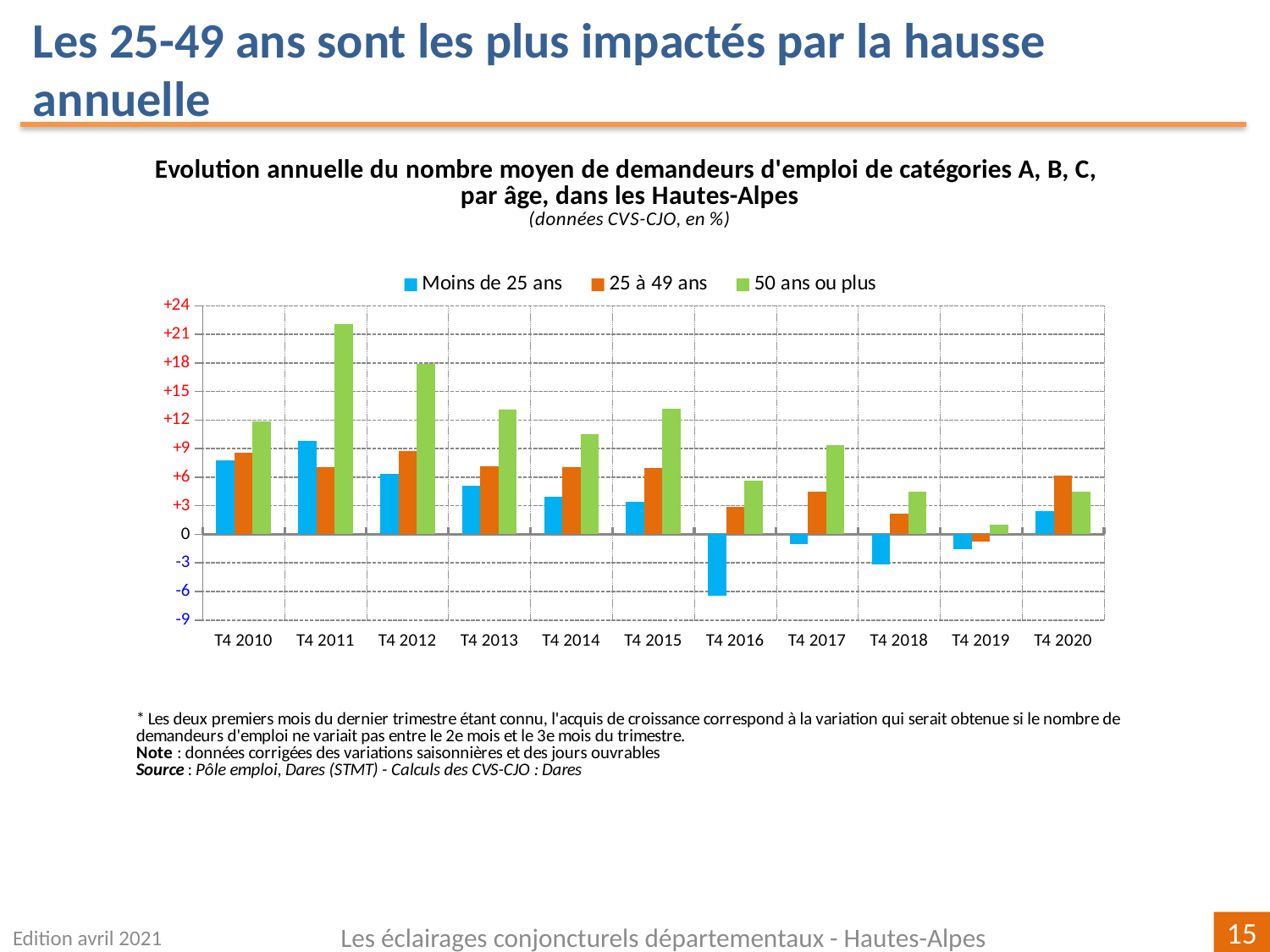

Les 25-49 ans sont les plus impactés par la hausse annuelle

### Chart

| Category |  |  |  |
|---|---|---|---|
| T4 2010 | 7.777777777777772 | 8.575197889182062 | 11.842105263157897 |
| T4 2011 | 9.7938144329897 | 7.108140947752117 | 22.11764705882353 |
| T4 2012 | 6.338028169014076 | 8.735110606920028 | 17.919075144508678 |
| T4 2013 | 5.077262693156737 | 7.146583202921231 | 13.0718954248366 |
| T4 2014 | 3.991596638655448 | 7.0593962999026205 | 10.54913294797688 |
| T4 2015 | 3.4343434343434343 | 6.957708049113243 | 13.202614379084965 |
| T4 2016 | -6.4453125 | 2.848639455782309 | 5.65819861431871 |
| T4 2017 | -1.043841336116913 | 4.505994212484499 | 9.398907103825138 |
| T4 2018 | -3.164556962025311 | 2.136075949367089 | 4.495504495504488 |
| T4 2019 | -1.525054466230935 | -0.7358636715724121 | 1.051625239005749 |
| T4 2020 | 2.433628318584069 | 6.203667577058125 | 4.446546830652776 |
Edition avril 2021
Les éclairages conjoncturels départementaux - Hautes-Alpes
15